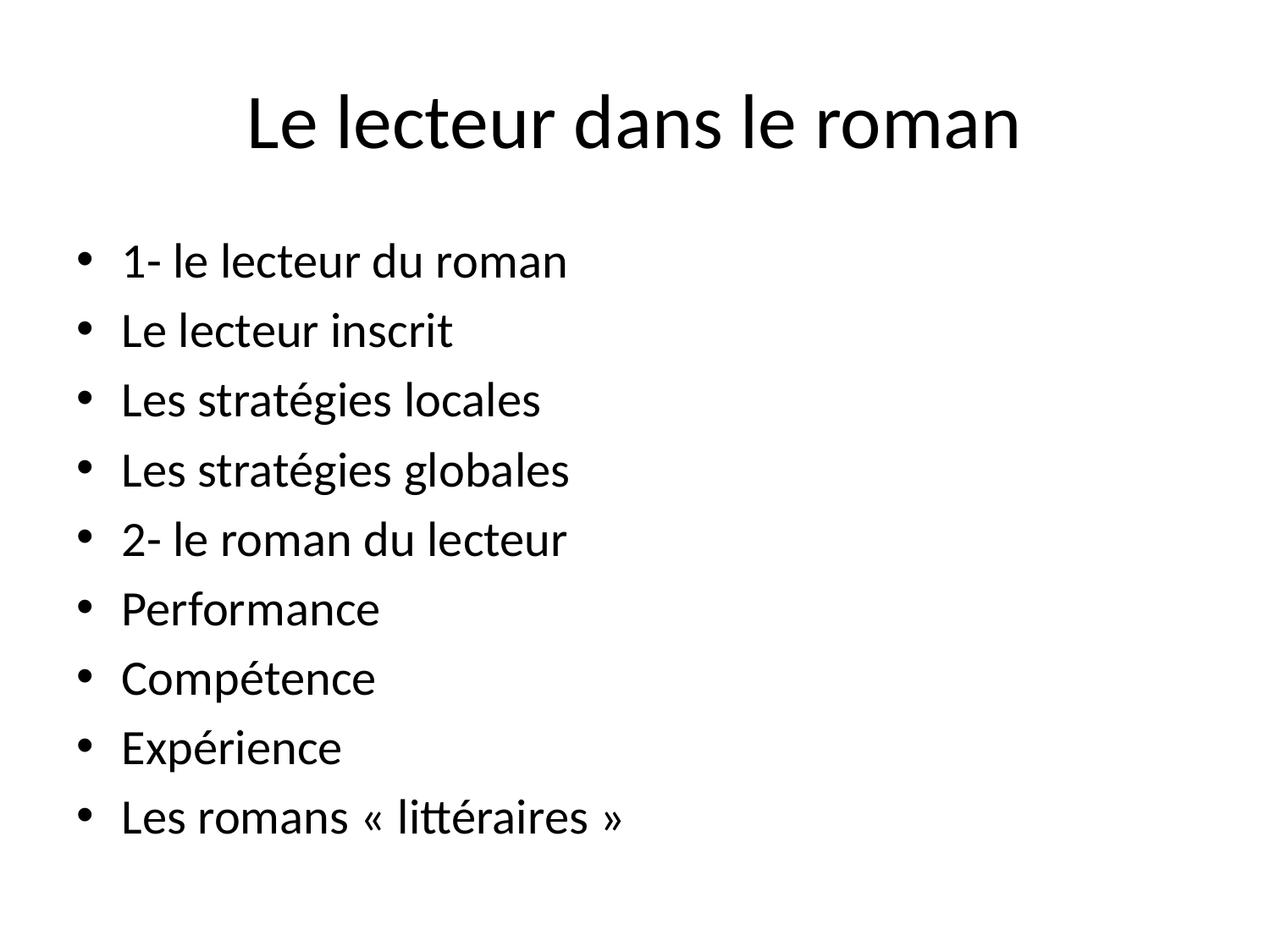

# Le lecteur dans le roman
1- le lecteur du roman
Le lecteur inscrit
Les stratégies locales
Les stratégies globales
2- le roman du lecteur
Performance
Compétence
Expérience
Les romans « littéraires »